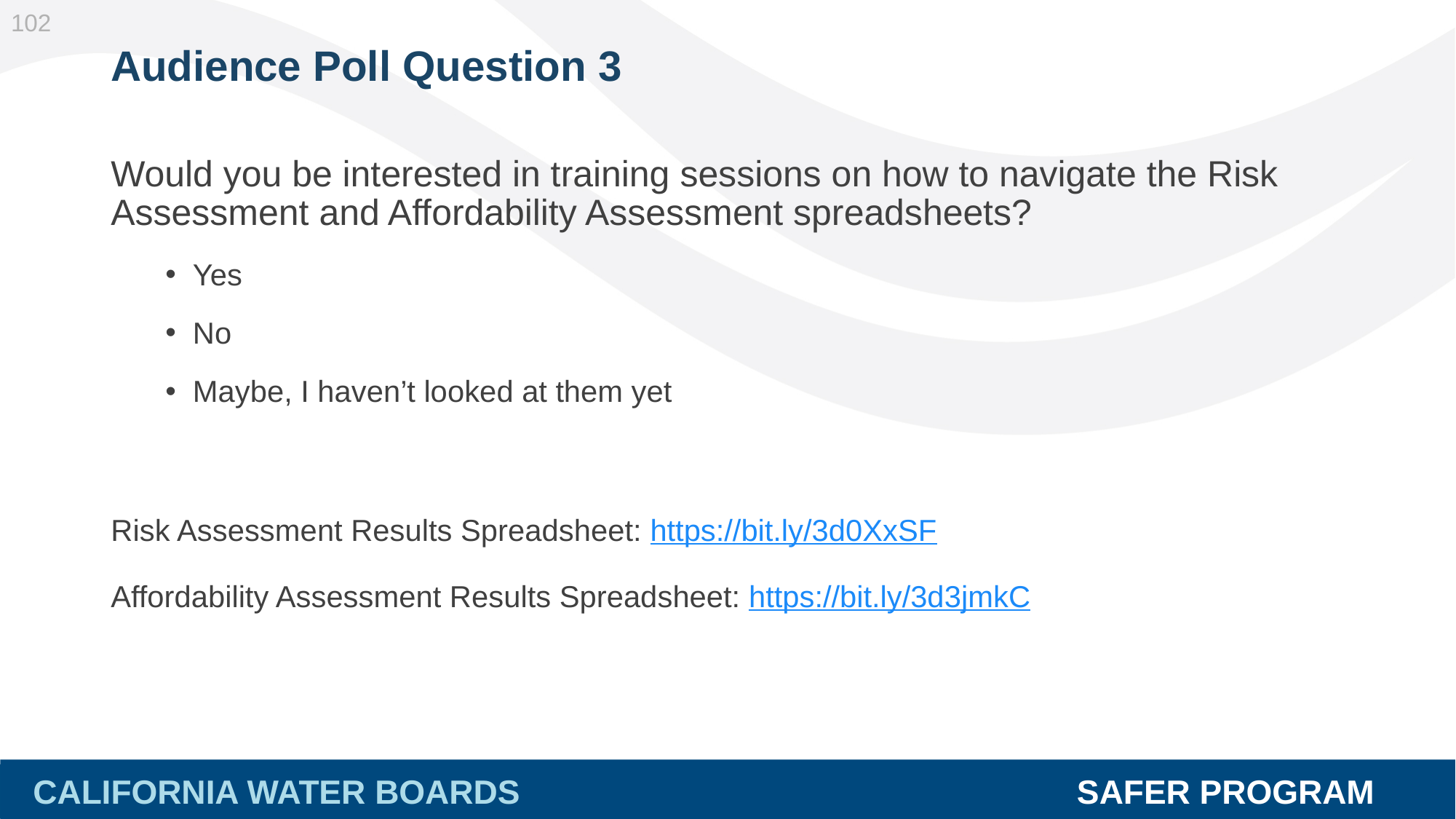

102
# Audience Poll Question 3
Would you be interested in training sessions on how to navigate the Risk Assessment and Affordability Assessment spreadsheets?
Yes
No
Maybe, I haven’t looked at them yet

Risk Assessment Results Spreadsheet: https://bit.ly/3d0XxSF
Affordability Assessment Results Spreadsheet: https://bit.ly/3d3jmkC

CALIFORNIA WATER BOARDS                                                            SAFER PROGRAM